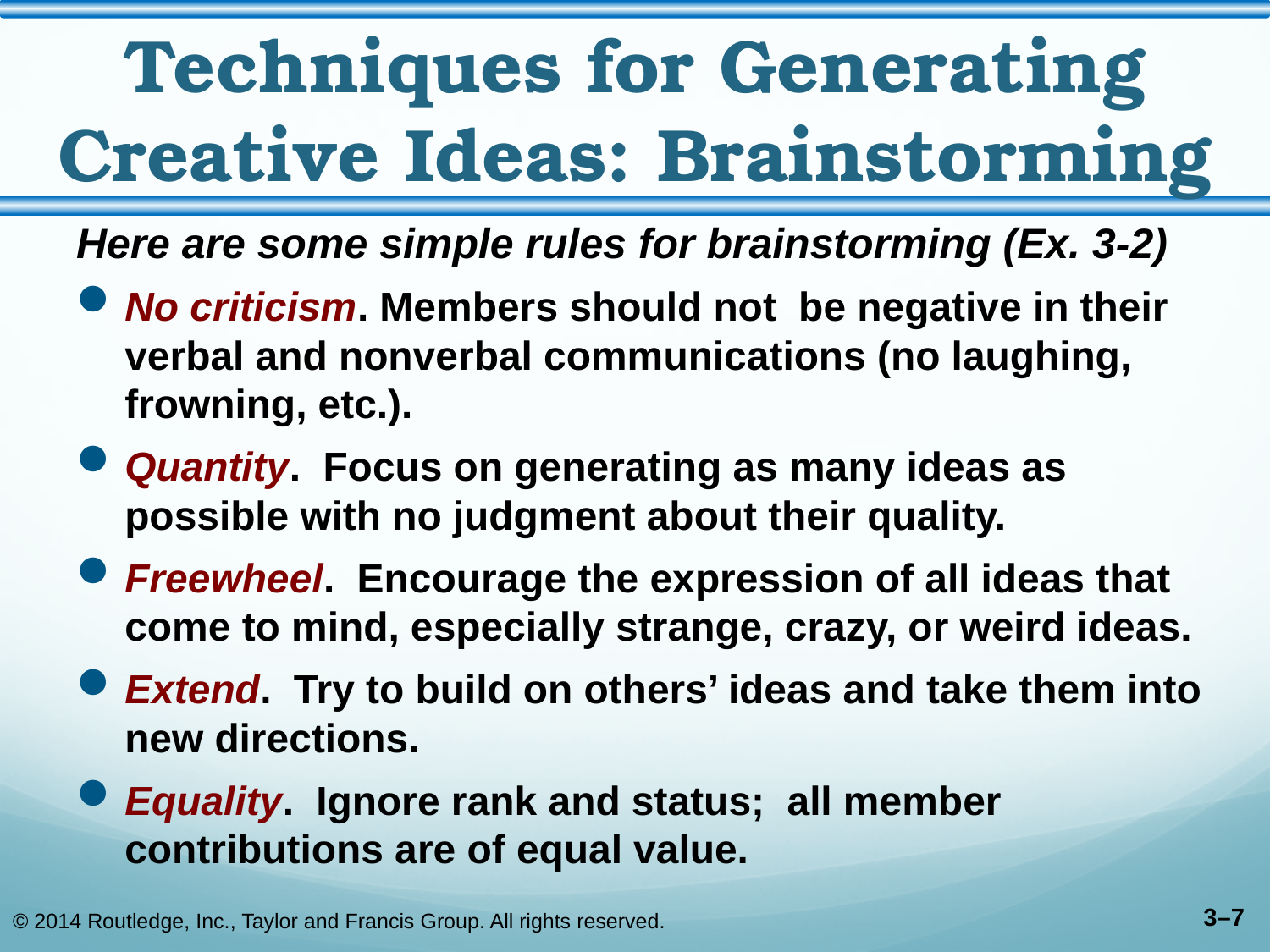

# Techniques for Generating Creative Ideas: Brainstorming
Here are some simple rules for brainstorming (Ex. 3-2)
No criticism. Members should not  be negative in their verbal and nonverbal communications (no laughing, frowning, etc.).
Quantity.  Focus on generating as many ideas as possible with no judgment about their quality.
Freewheel.  Encourage the expression of all ideas that come to mind, especially strange, crazy, or weird ideas.
Extend.  Try to build on others’ ideas and take them into new directions.
Equality.  Ignore rank and status;  all member contributions are of equal value.
© 2014 Routledge, Inc., Taylor and Francis Group. All rights reserved.
3–7